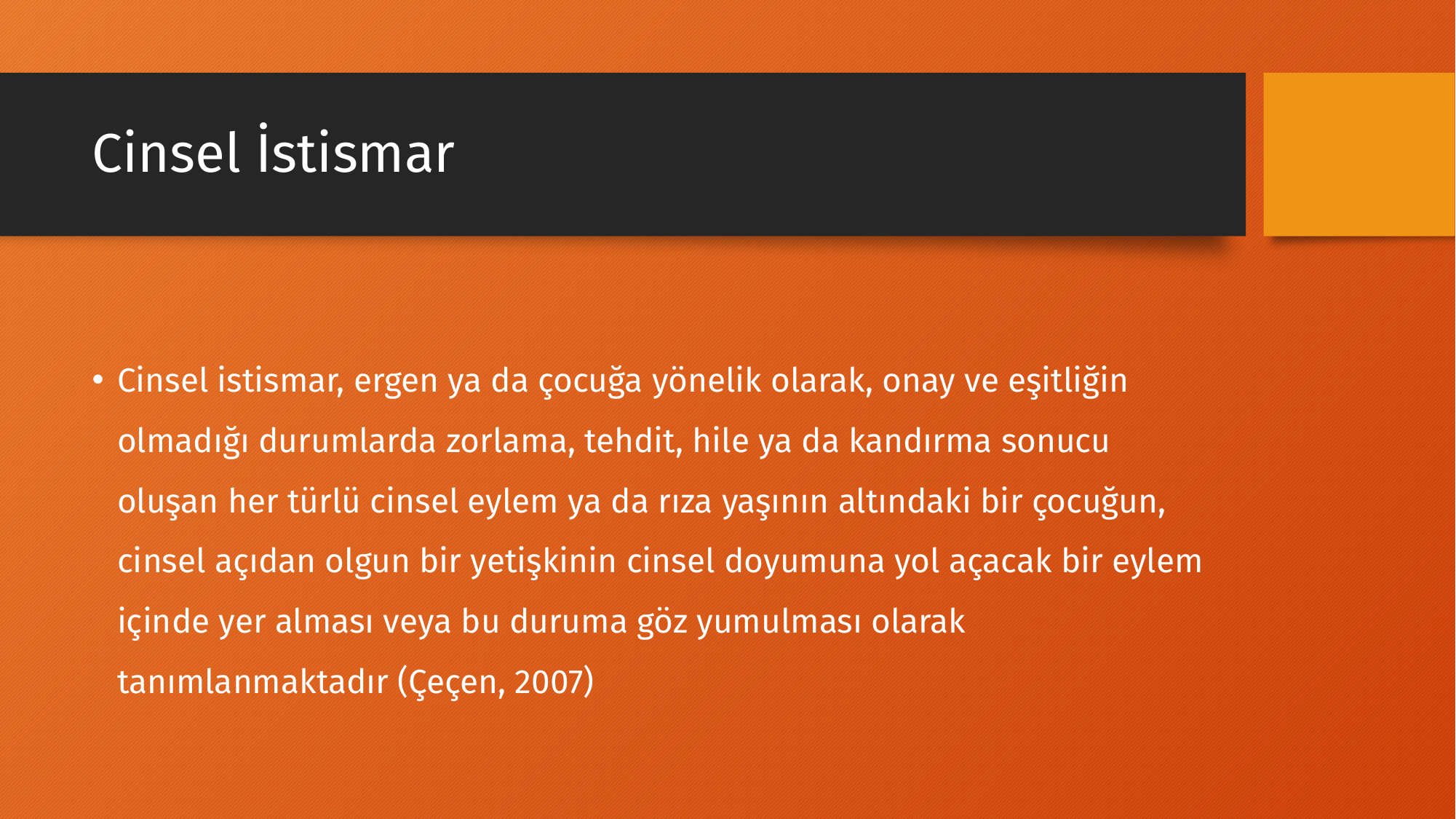

# Cinsel İstismar

Cinsel istismar, ergen ya da çocuğa yönelik olarak, onay ve eşitliğin olmadığı durumlarda zorlama, tehdit, hile ya da kandırma sonucu oluşan her türlü cinsel eylem ya da rıza yaşının altındaki bir çocuğun, cinsel açıdan olgun bir yetişkinin cinsel doyumuna yol açacak bir eylem içinde yer alması veya bu duruma göz yumulması olarak tanımlanmaktadır (Çeçen, 2007)